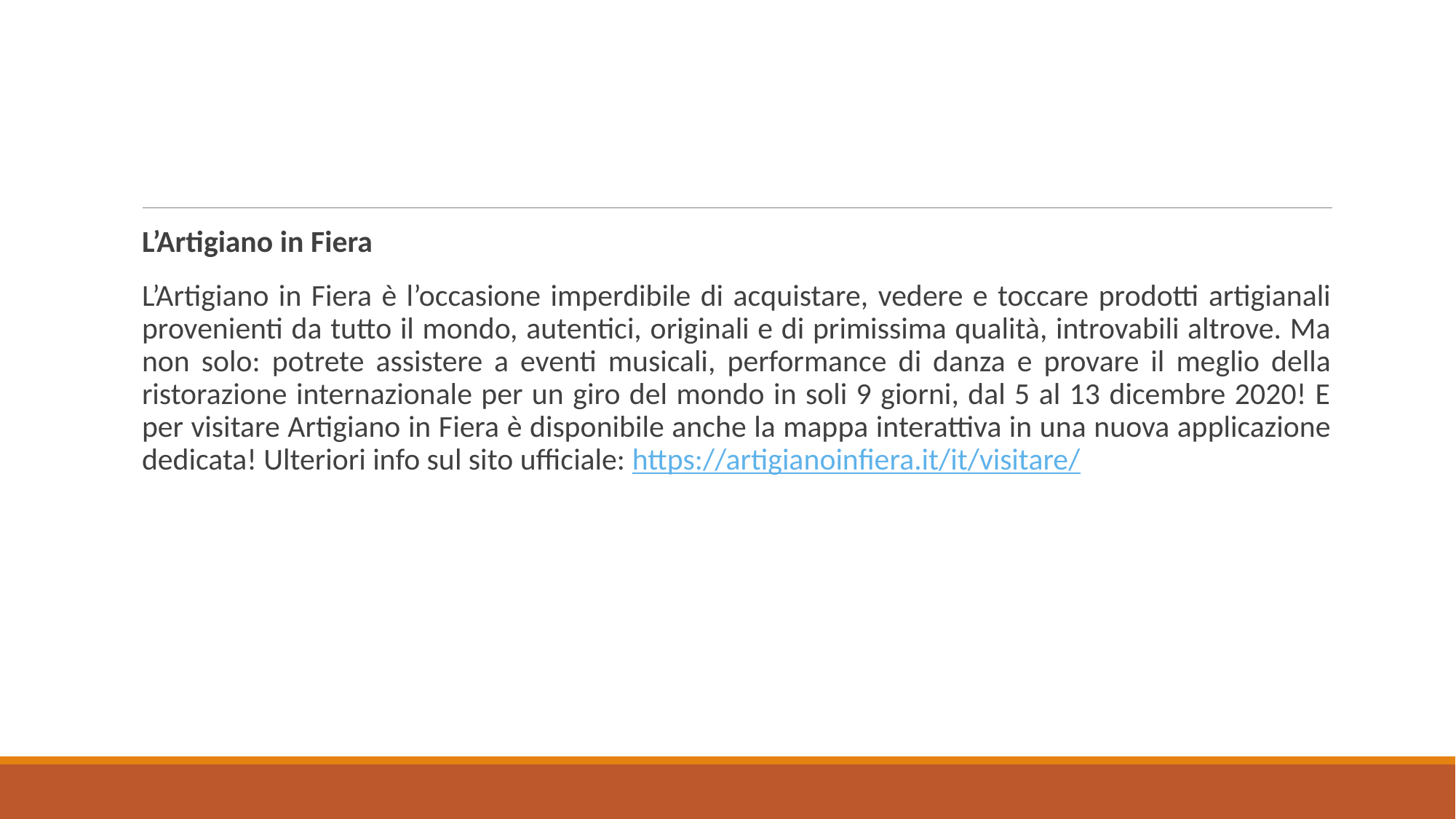

#
L’Artigiano in Fiera
L’Artigiano in Fiera è l’occasione imperdibile di acquistare, vedere e toccare prodotti artigianali provenienti da tutto il mondo, autentici, originali e di primissima qualità, introvabili altrove. Ma non solo: potrete assistere a eventi musicali, performance di danza e provare il meglio della ristorazione internazionale per un giro del mondo in soli 9 giorni, dal 5 al 13 dicembre 2020! E per visitare Artigiano in Fiera è disponibile anche la mappa interattiva in una nuova applicazione dedicata! Ulteriori info sul sito ufficiale: https://artigianoinfiera.it/it/visitare/